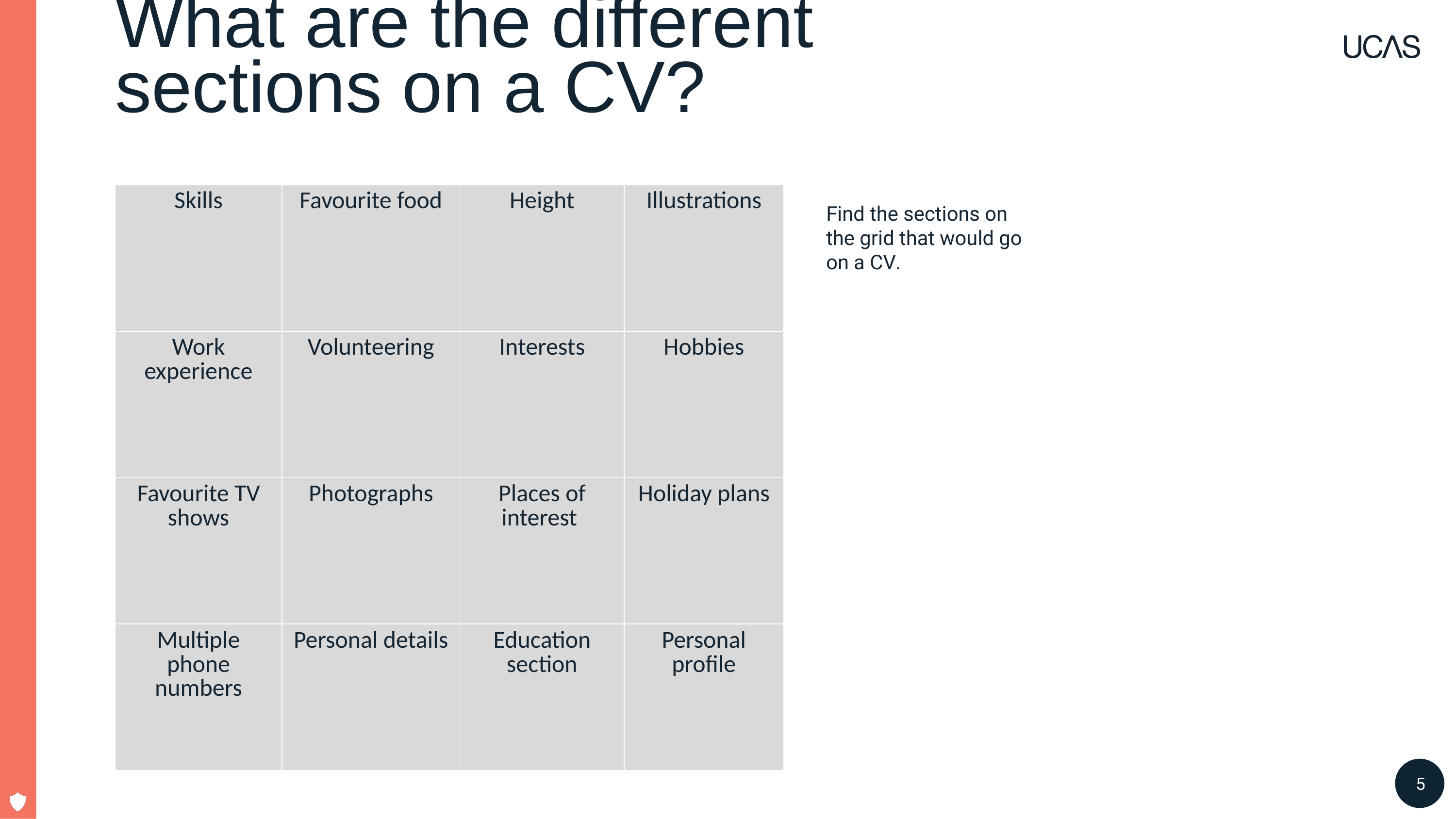

What are the different sections on a CV?
| Skills | Favourite food | Height | Illustrations |
| --- | --- | --- | --- |
| Work experience | Volunteering | Interests | Hobbies |
| Favourite TV shows | Photographs | Places of interest | Holiday plans |
| Multiple phone numbers | Personal details | Education section | Personal profile |
Find the sections on the grid that would go on a CV.